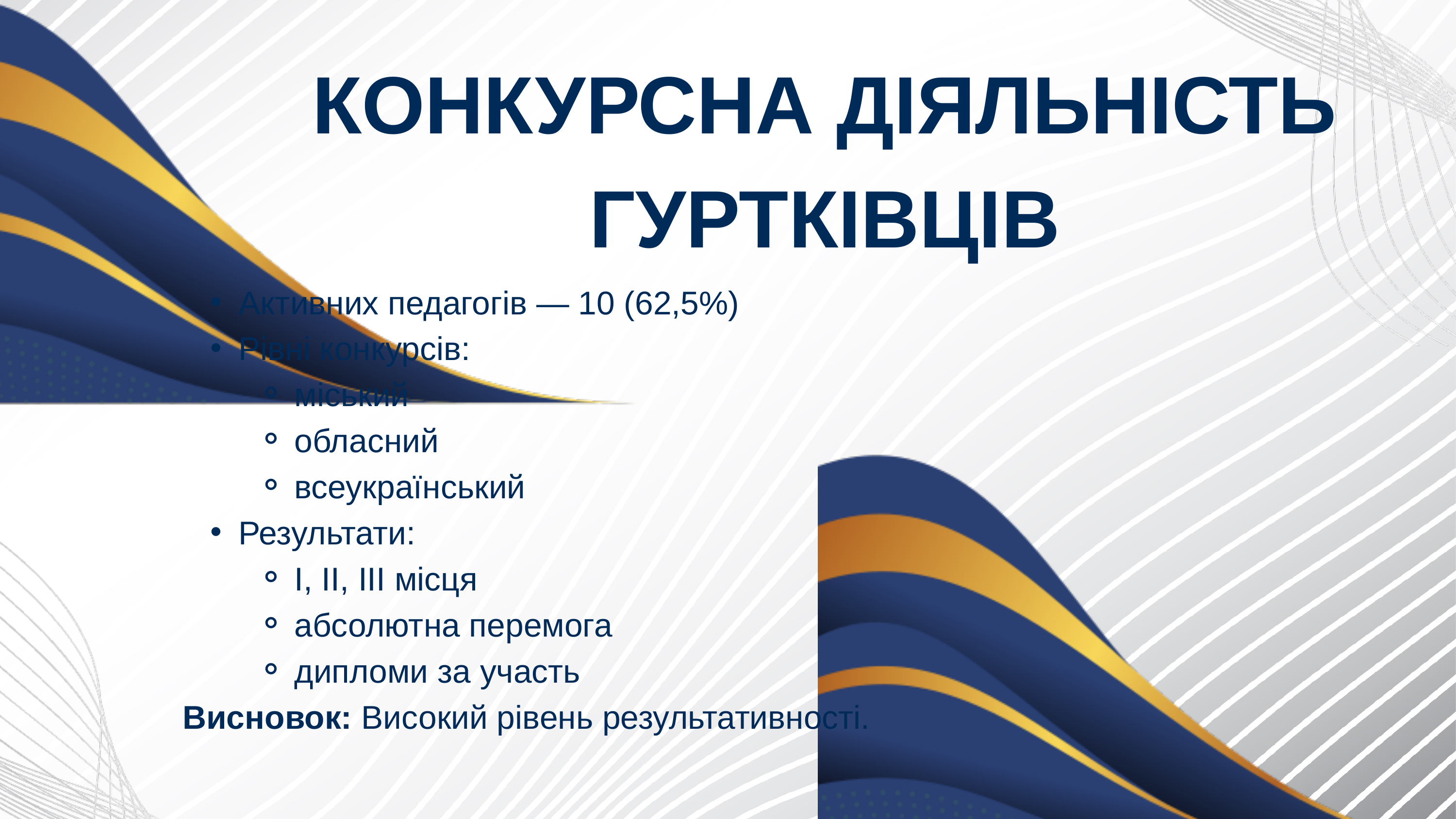

КОНКУРСНА ДІЯЛЬНІСТЬ ГУРТКІВЦІВ
Активних педагогів — 10 (62,5%)
Рівні конкурсів:
міський
обласний
всеукраїнський
Результати:
І, ІІ, ІІІ місця
абсолютна перемога
дипломи за участь
Висновок: Високий рівень результативності.